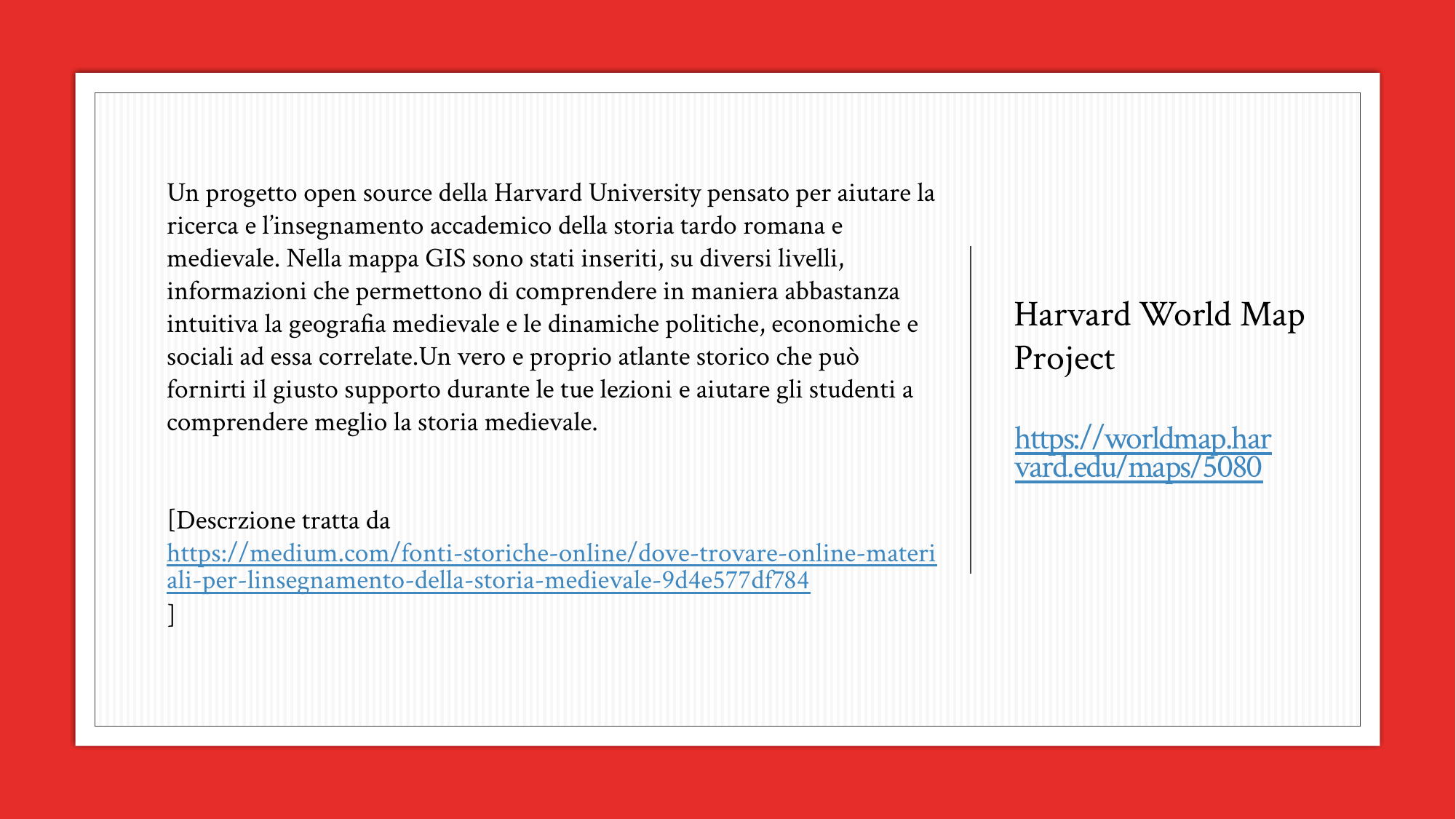

Un progetto open source della Harvard University pensato per aiutare la ricerca e l’insegnamento accademico della storia tardo romana e medievale. Nella mappa GIS sono stati inseriti, su diversi livelli, informazioni che permettono di comprendere in maniera abbastanza intuitiva la geografia medievale e le dinamiche politiche, economiche e sociali ad essa correlate.Un vero e proprio atlante storico che può fornirti il giusto supporto durante le tue lezioni e aiutare gli studenti a comprendere meglio la storia medievale.

[Descrzione tratta da https://medium.com/fonti-storiche-online/dove-trovare-online-materiali-per-linsegnamento-della-storia-medievale-9d4e577df784]

Harvard World Map Project
# https://worldmap.harvard.edu/maps/5080